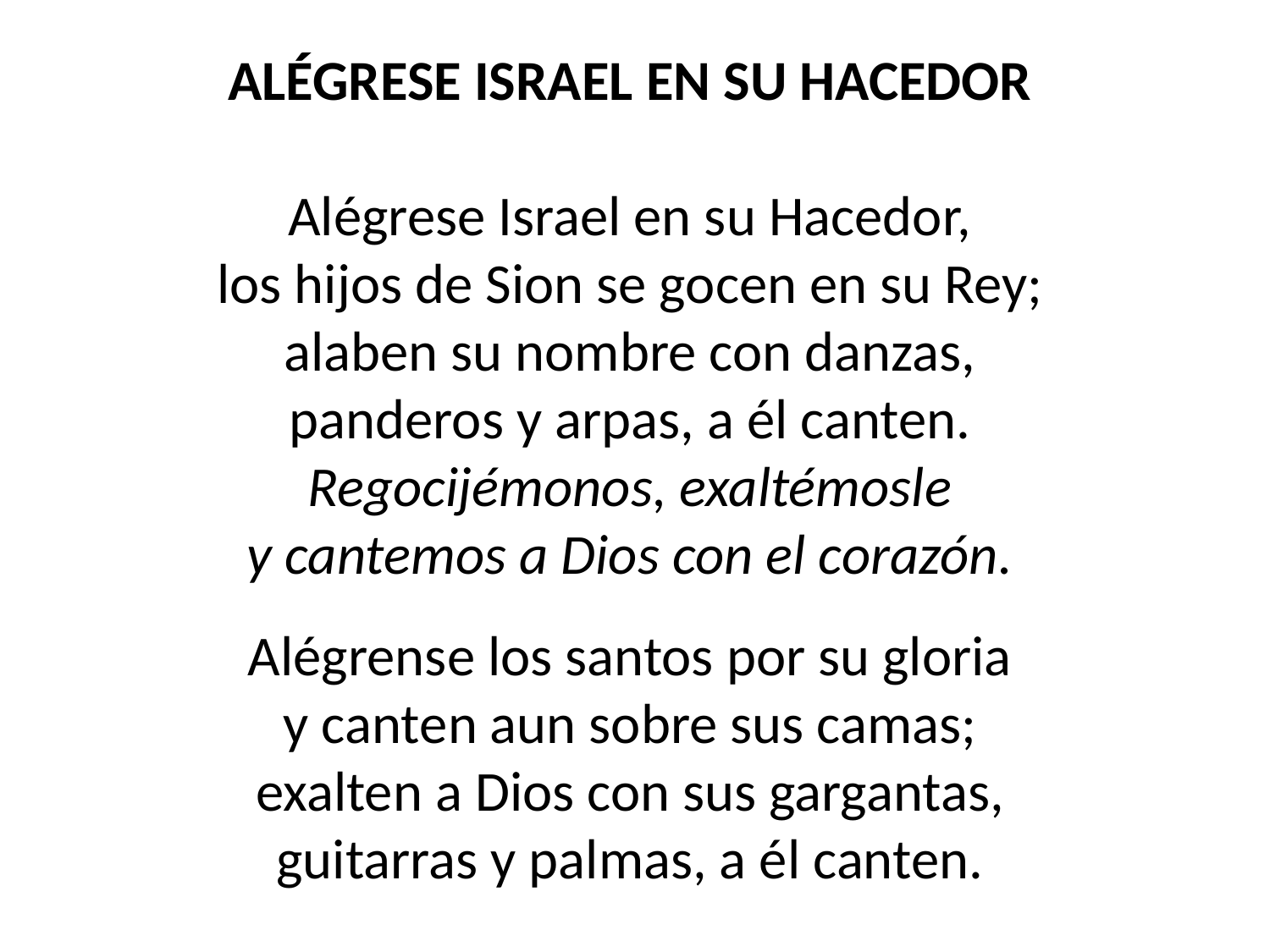

ALÉGRESE ISRAEL EN SU HACEDOR

Alégrese Israel en su Hacedor,
los hijos de Sion se gocen en su Rey;
alaben su nombre con danzas,
panderos y arpas, a él canten.
Regocijémonos, exaltémosle
y cantemos a Dios con el corazón.

Alégrense los santos por su gloria
y canten aun sobre sus camas;
exalten a Dios con sus gargantas,
guitarras y palmas, a él canten.